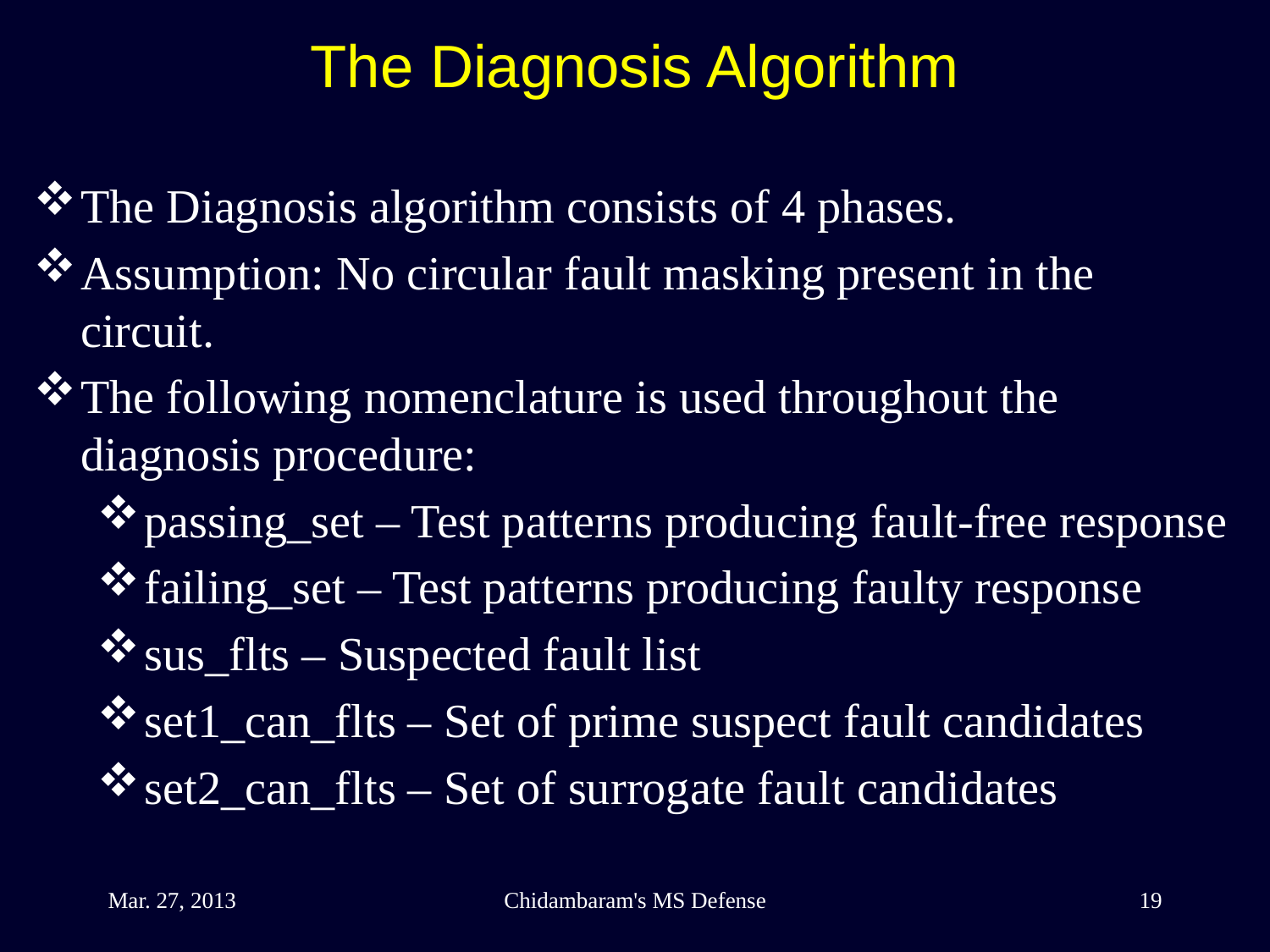

The Diagnosis Algorithm
The Diagnosis algorithm consists of 4 phases.
Assumption: No circular fault masking present in the circuit.
The following nomenclature is used throughout the diagnosis procedure:
passing_set – Test patterns producing fault-free response
failing_set – Test patterns producing faulty response
sus_flts – Suspected fault list
set1_can_flts – Set of prime suspect fault candidates
set2_can_flts – Set of surrogate fault candidates
Mar. 27, 2013
Chidambaram's MS Defense
19